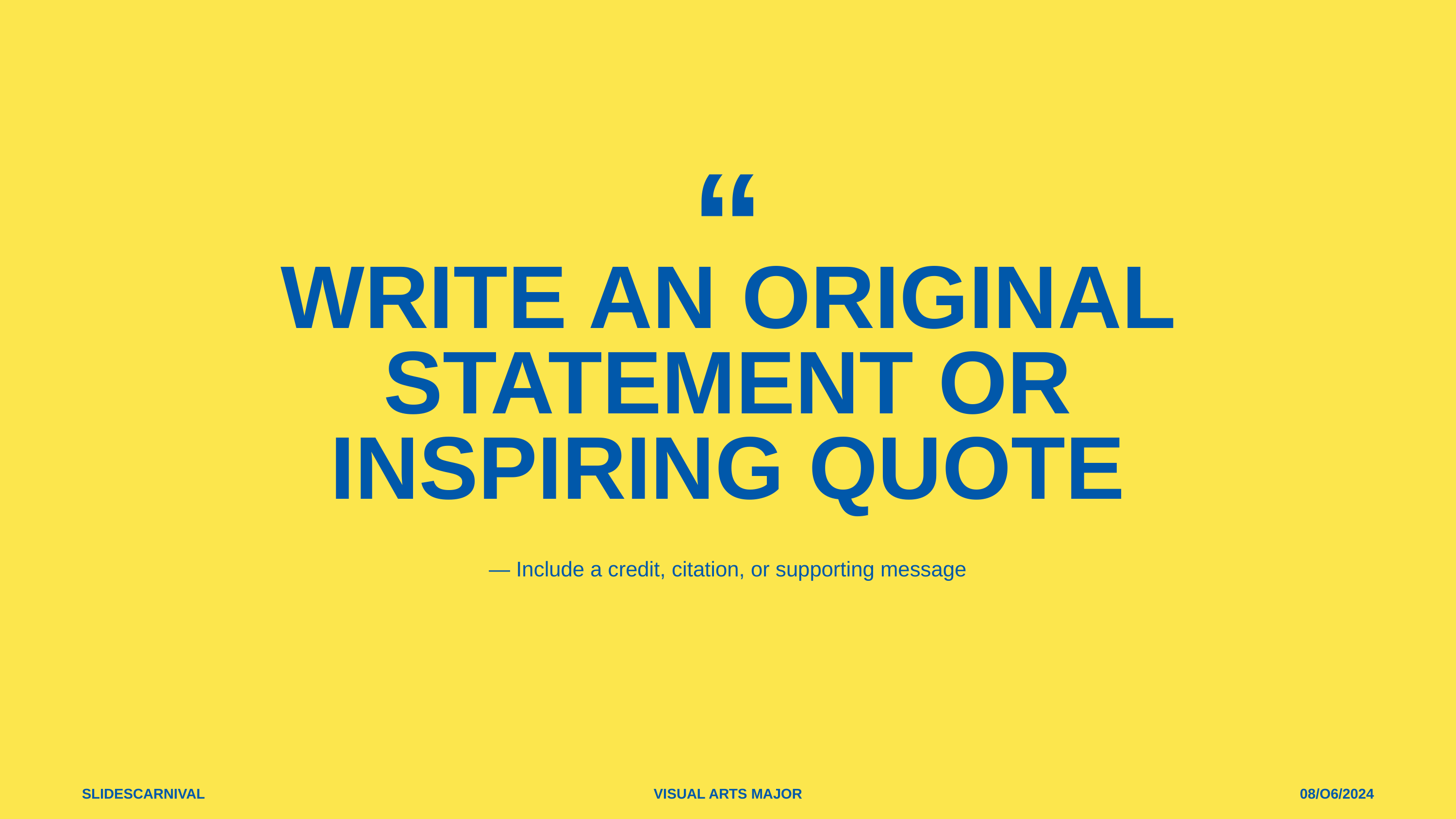

“
WRITE AN ORIGINAL STATEMENT OR INSPIRING QUOTE
— Include a credit, citation, or supporting message
SLIDESCARNIVAL
VISUAL ARTS MAJOR
08/O6/2024